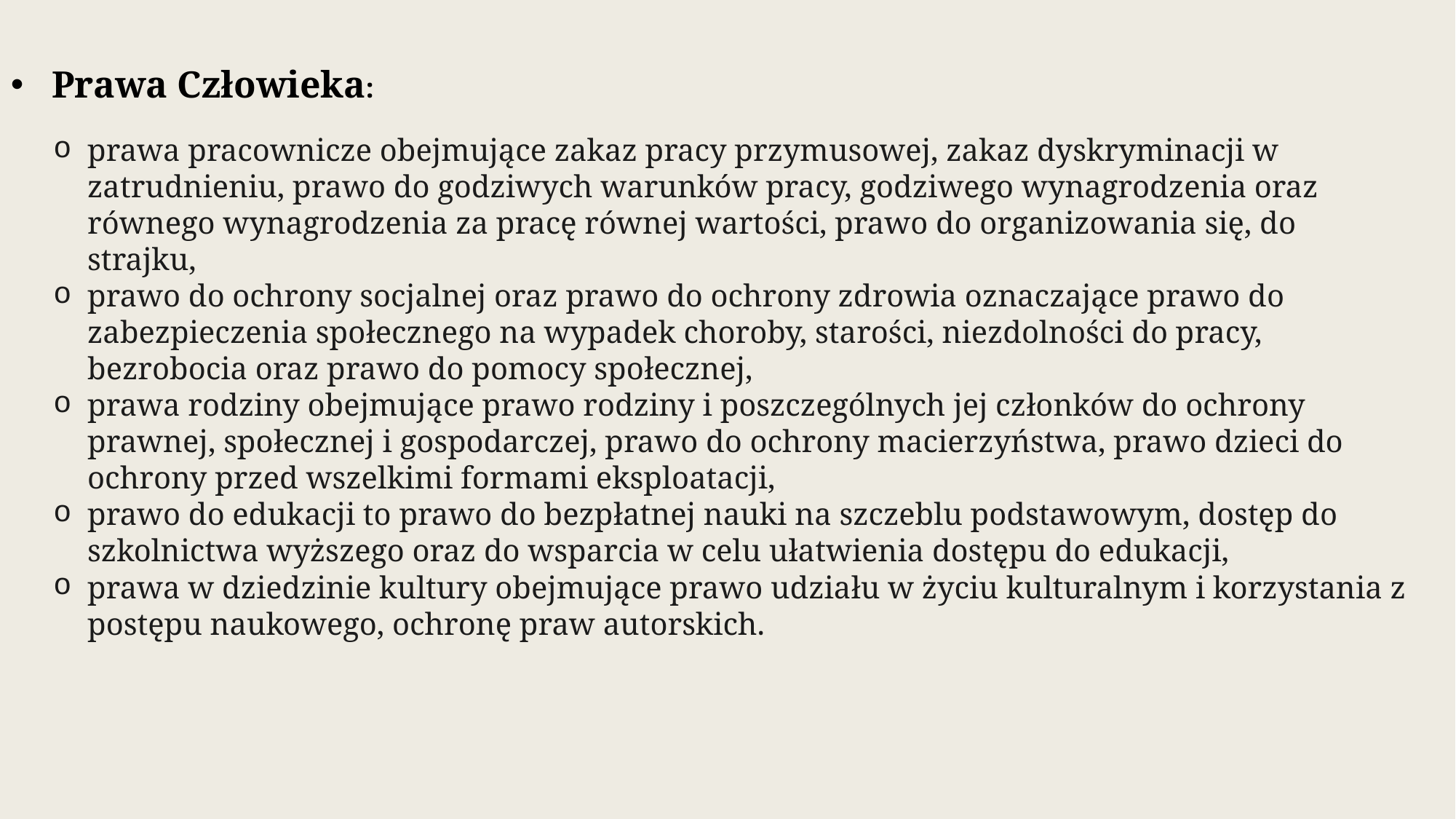

Prawa Człowieka:
prawa pracownicze obejmujące zakaz pracy przymusowej, zakaz dyskryminacji w zatrudnieniu, prawo do godziwych warunków pracy, godziwego wynagrodzenia oraz równego wynagrodzenia za pracę równej wartości, prawo do organizowania się, do strajku,
prawo do ochrony socjalnej oraz prawo do ochrony zdrowia oznaczające prawo do zabezpieczenia społecznego na wypadek choroby, starości, niezdolności do pracy, bezrobocia oraz prawo do pomocy społecznej,
prawa rodziny obejmujące prawo rodziny i poszczególnych jej członków do ochrony prawnej, społecznej i gospodarczej, prawo do ochrony macierzyństwa, prawo dzieci do ochrony przed wszelkimi formami eksploatacji,
prawo do edukacji to prawo do bezpłatnej nauki na szczeblu podstawowym, dostęp do szkolnictwa wyższego oraz do wsparcia w celu ułatwienia dostępu do edukacji,
prawa w dziedzinie kultury obejmujące prawo udziału w życiu kulturalnym i korzystania z postępu naukowego, ochronę praw autorskich.